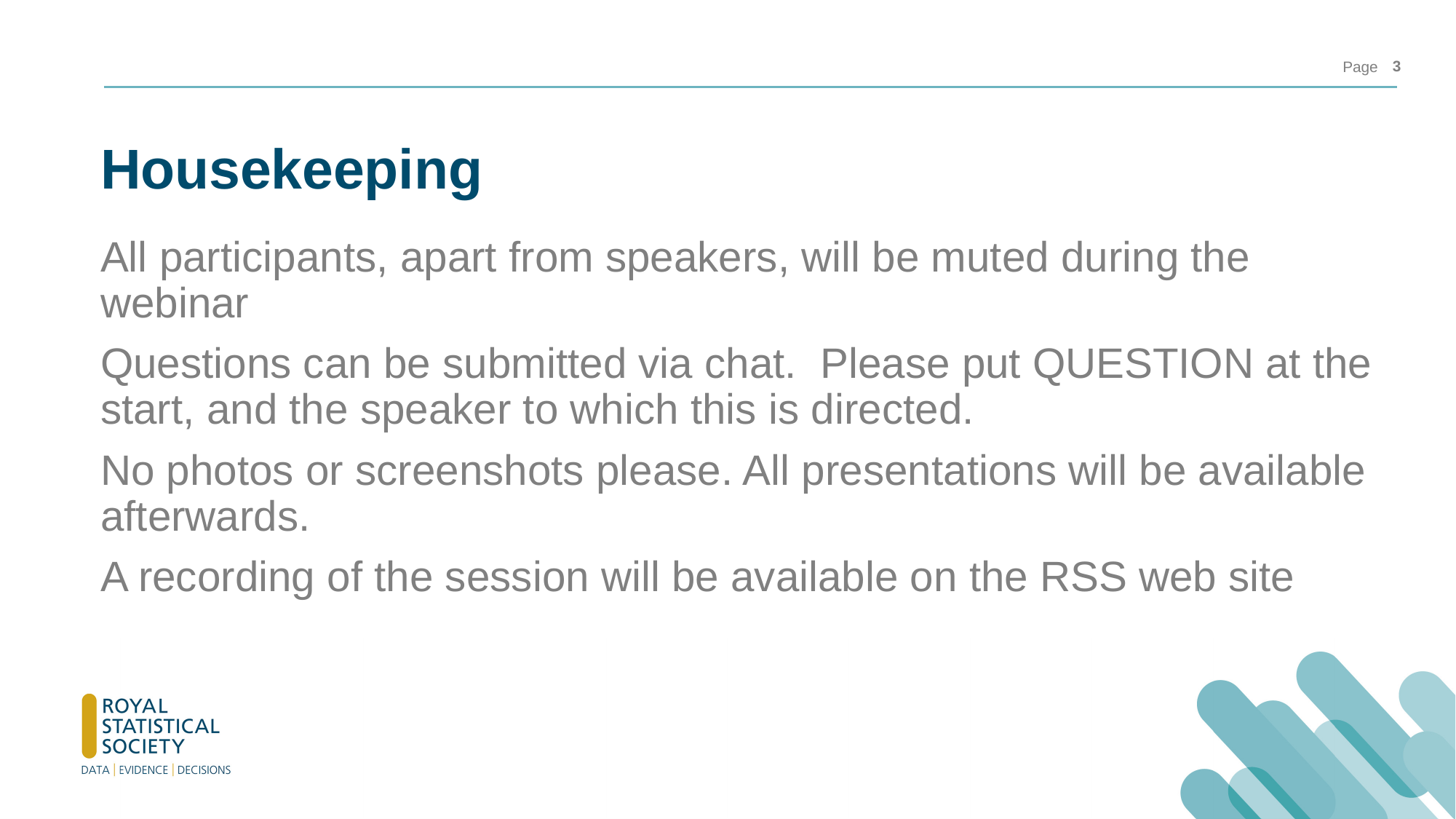

3
# Housekeeping
All participants, apart from speakers, will be muted during the webinar
Questions can be submitted via chat.  Please put QUESTION at the start, and the speaker to which this is directed.
No photos or screenshots please. All presentations will be available afterwards.
A recording of the session will be available on the RSS web site